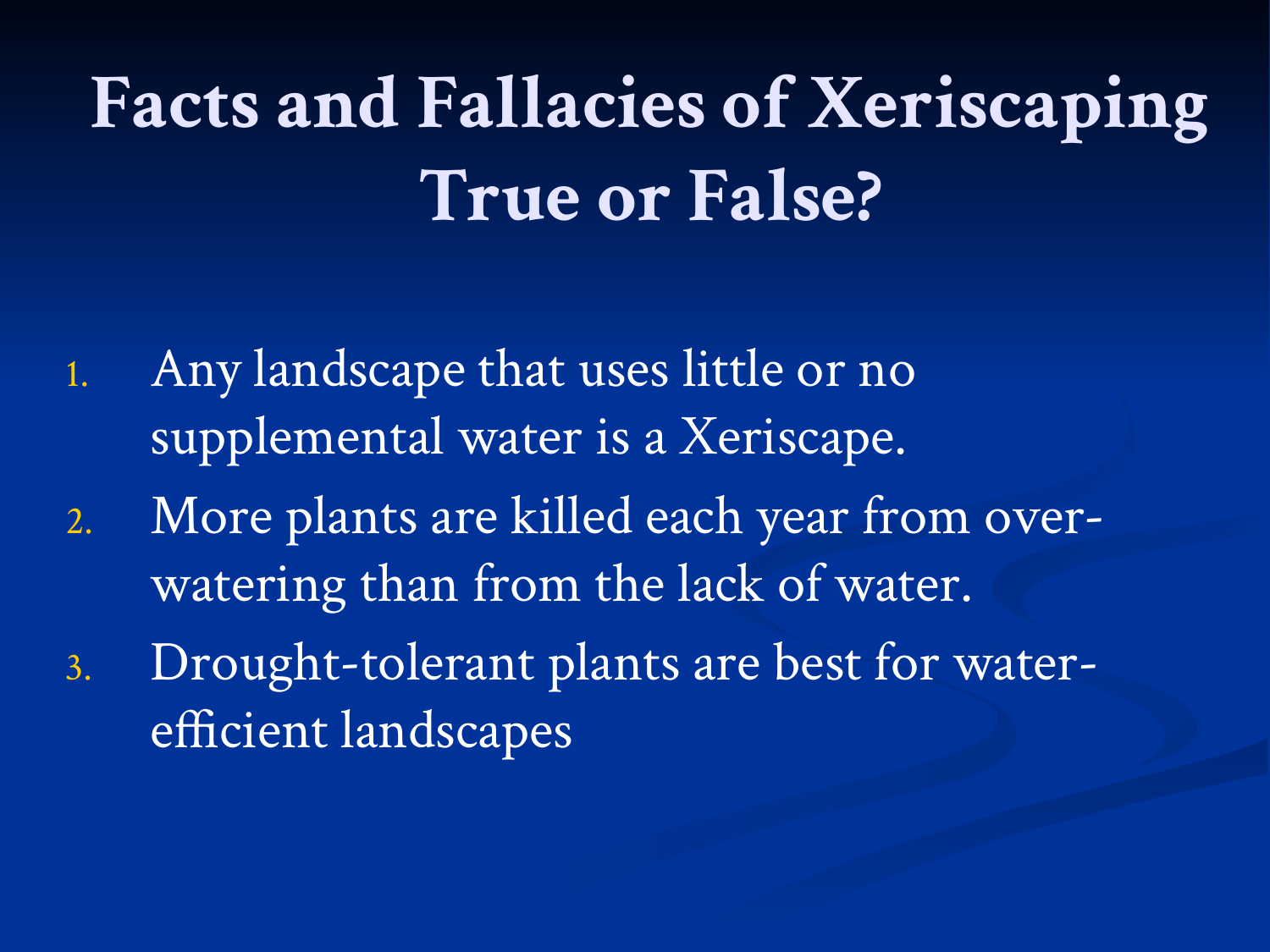

# Facts and Fallacies of Xeriscaping True or False?
Any landscape that uses little or no      supplemental water is a Xeriscape.
More plants are killed each year from over-watering than from the lack of water.
Drought-tolerant plants are best for water-efficient landscapes